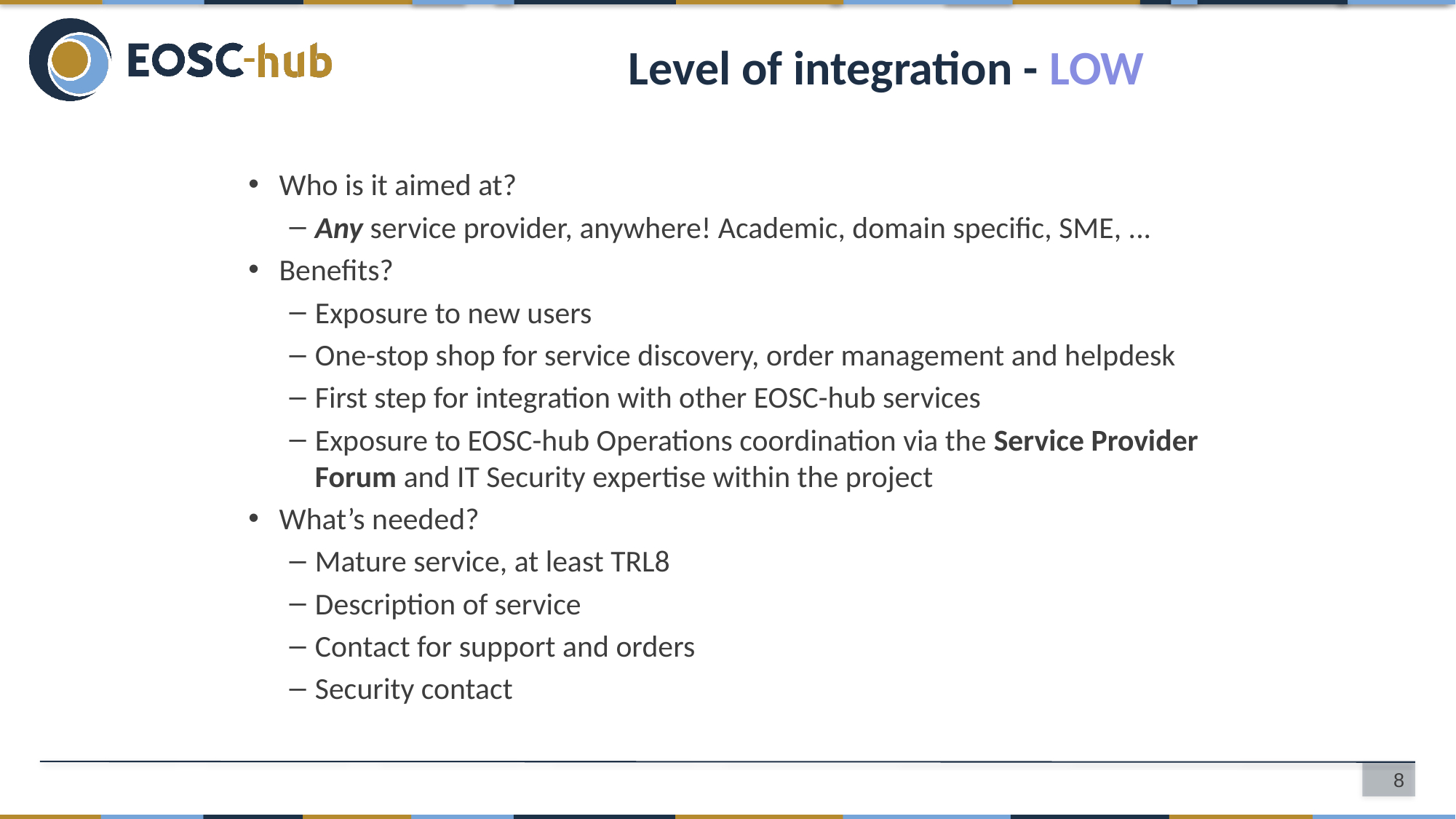

Level of integration - LOW
Who is it aimed at?
Any service provider, anywhere! Academic, domain specific, SME, ...
Benefits?
Exposure to new users
One-stop shop for service discovery, order management and helpdesk
First step for integration with other EOSC-hub services
Exposure to EOSC-hub Operations coordination via the Service Provider Forum and IT Security expertise within the project
What’s needed?
Mature service, at least TRL8
Description of service
Contact for support and orders
Security contact

8